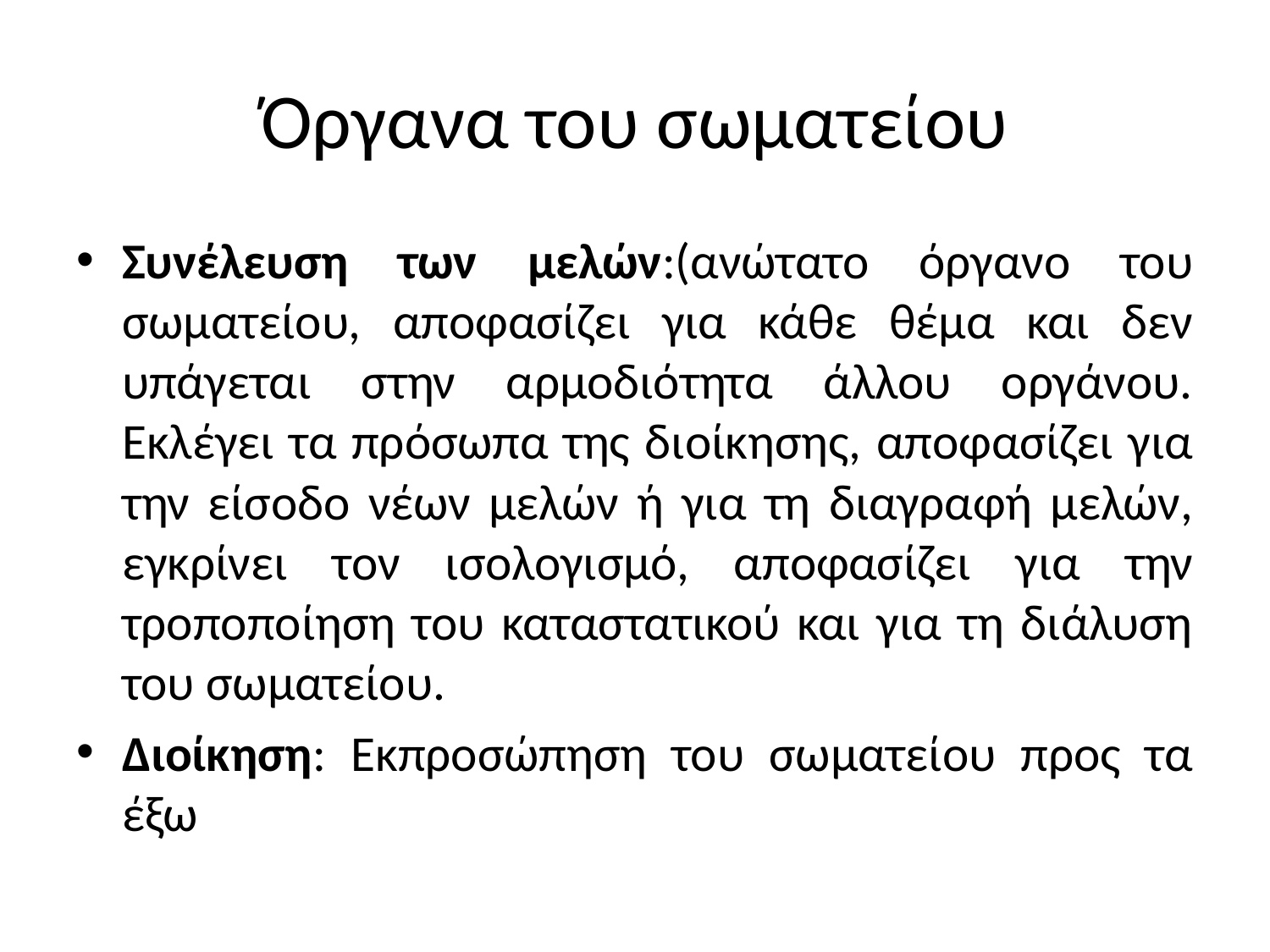

# Όργανα του σωματείου
Συνέλευση των μελών:(ανώτατο όργανο του σωματείου, αποφασίζει για κάθε θέμα και δεν υπάγεται στην αρμοδιότητα άλλου οργάνου. Εκλέγει τα πρόσωπα της διοίκησης, αποφασίζει για την είσοδο νέων μελών ή για τη διαγραφή μελών, εγκρίνει τον ισολογισμό, αποφασίζει για την τροποποίηση του καταστατικού και για τη διάλυση του σωματείου.
Διοίκηση: Εκπροσώπηση του σωματείου προς τα έξω